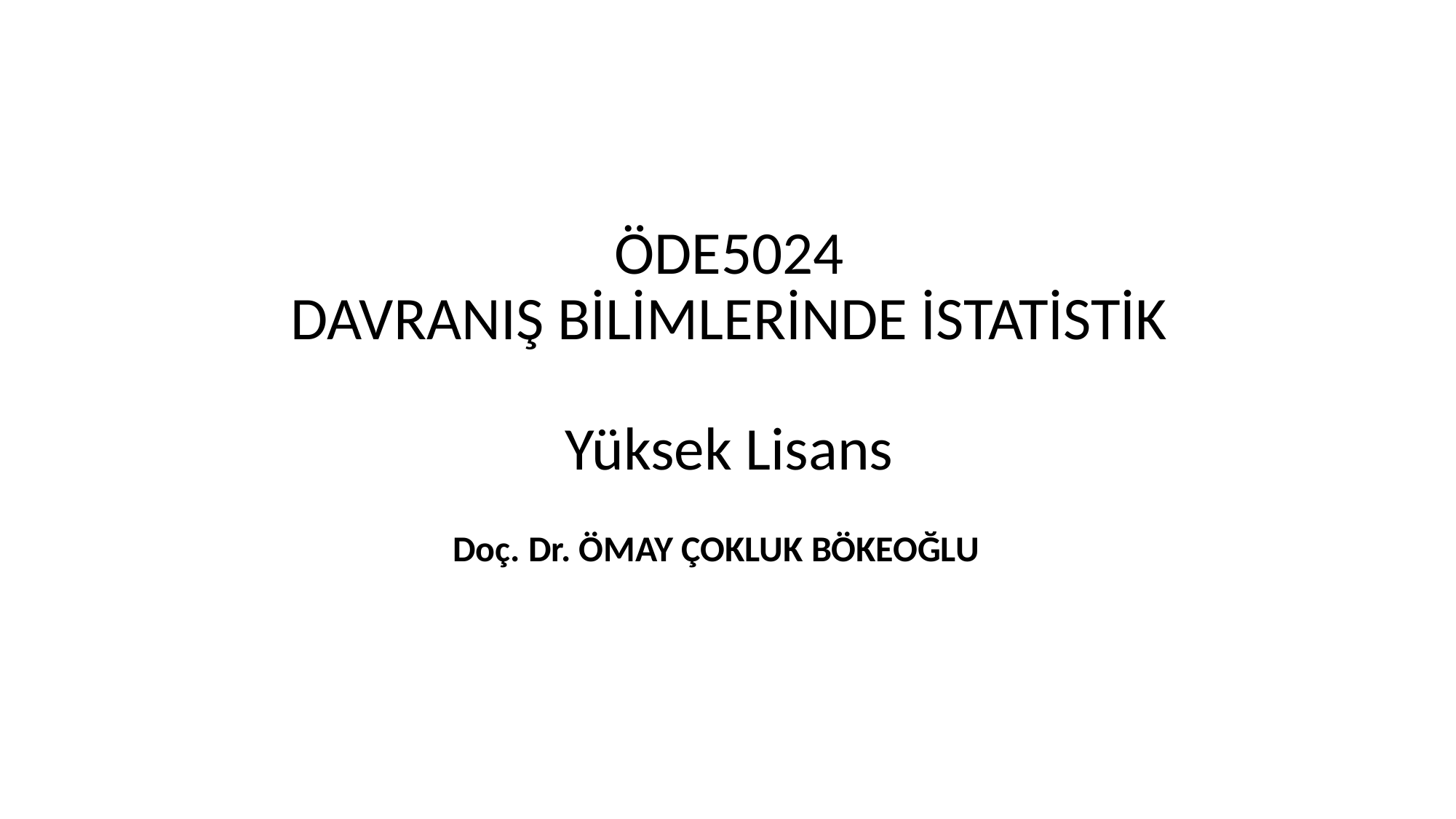

# ÖDE5024 DAVRANIŞ BİLİMLERİNDE İSTATİSTİK Yüksek Lisans
Doç. Dr. ÖMAY ÇOKLUK BÖKEOĞLU